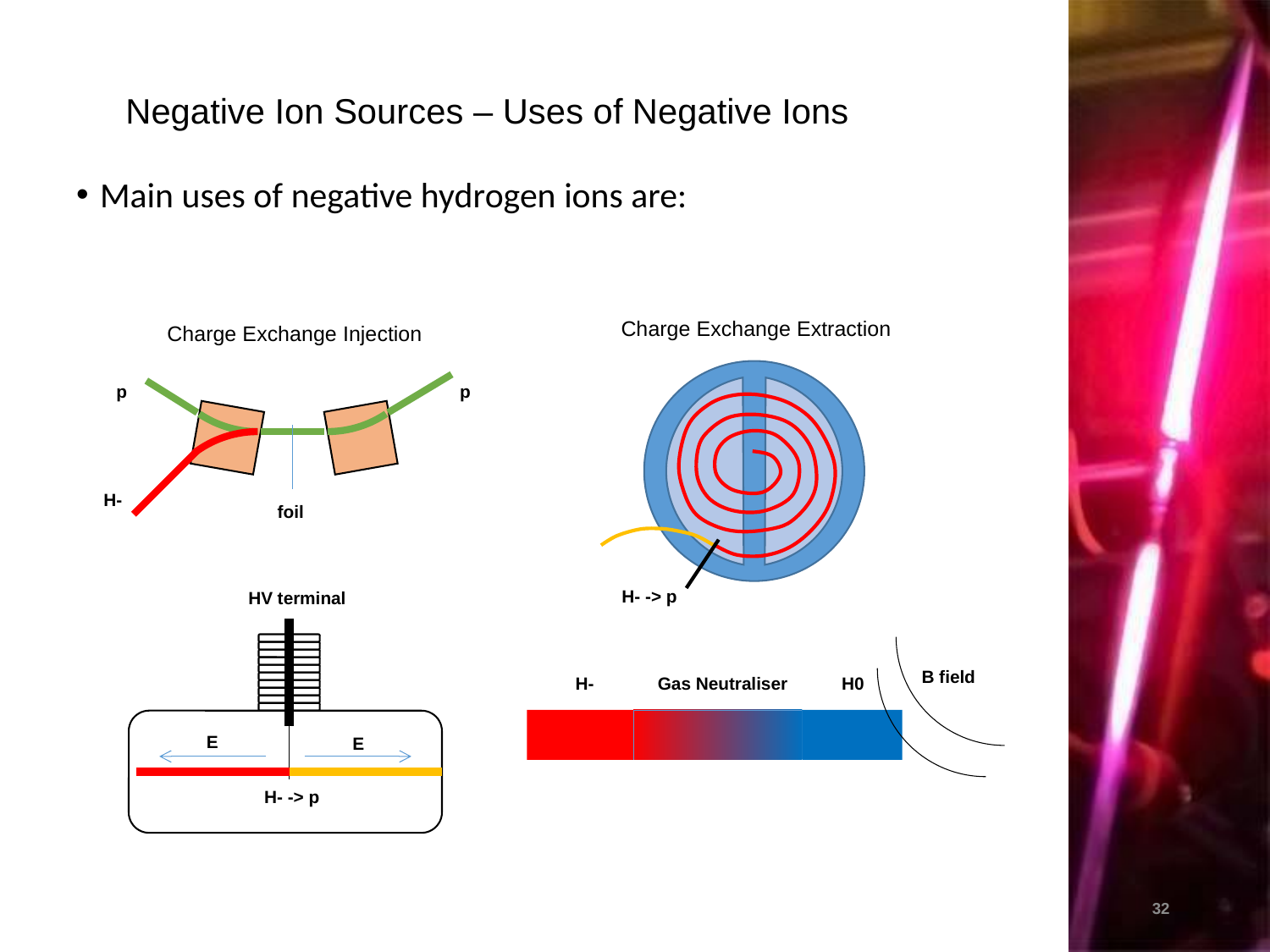

Negative Ion Sources – Uses of Negative Ions
Main uses of negative hydrogen ions are:

p
p
H-
foil
Charge Exchange Extraction
Charge Exchange Injection

H- -> p

B field
H-
Gas Neutraliser
H0

HV terminal

E
E
H- -> p
32